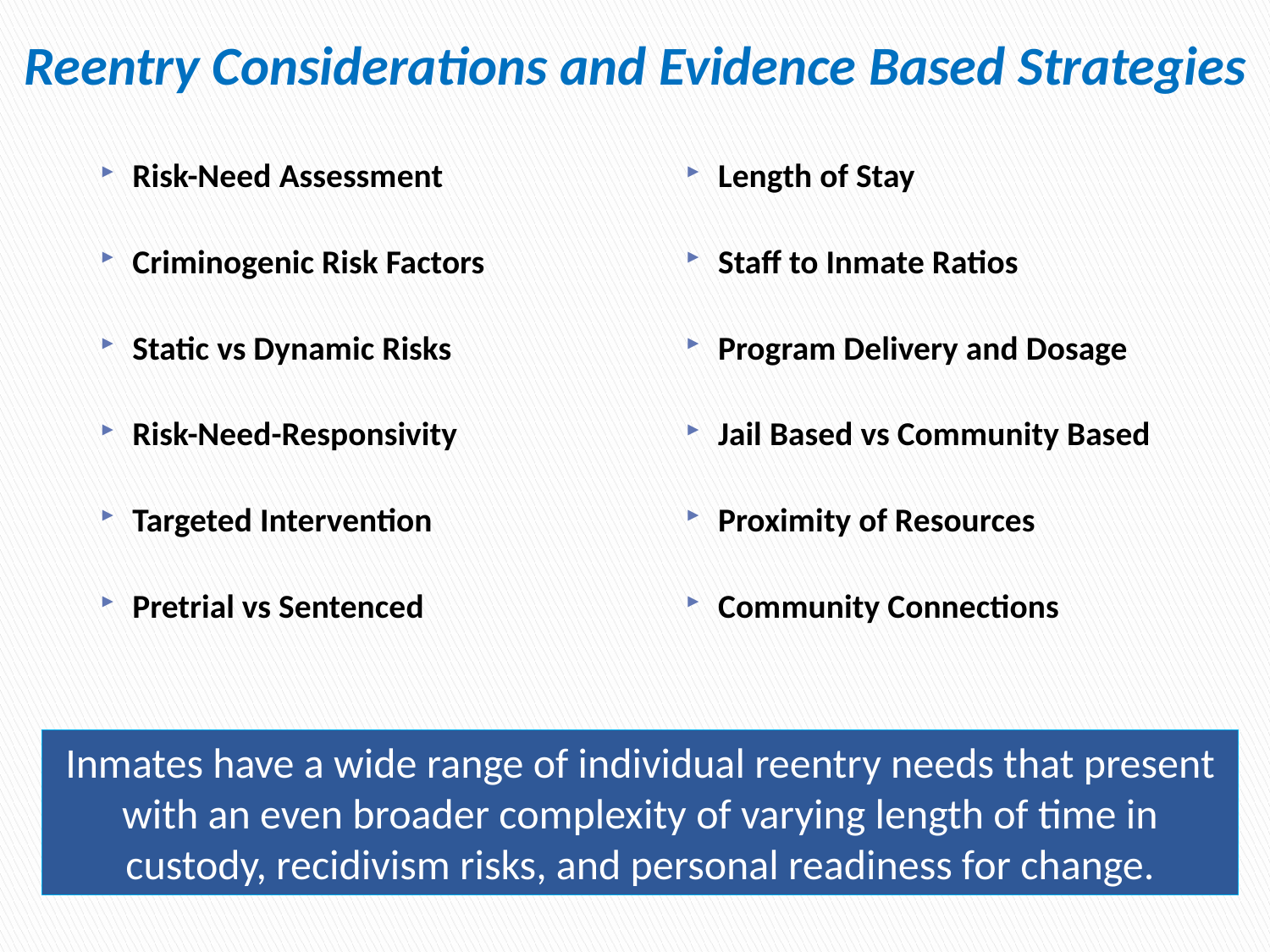

# Reentry Considerations and Evidence Based Strategies
Risk-Need Assessment

Criminogenic Risk Factors

Static vs Dynamic Risks

Risk-Need-Responsivity

Targeted Intervention

Pretrial vs Sentenced

Length of Stay

Staff to Inmate Ratios

Program Delivery and Dosage

Jail Based vs Community Based

Proximity of Resources

Community Connections

Inmates have a wide range of individual reentry needs that present with an even broader complexity of varying length of time in custody, recidivism risks, and personal readiness for change.